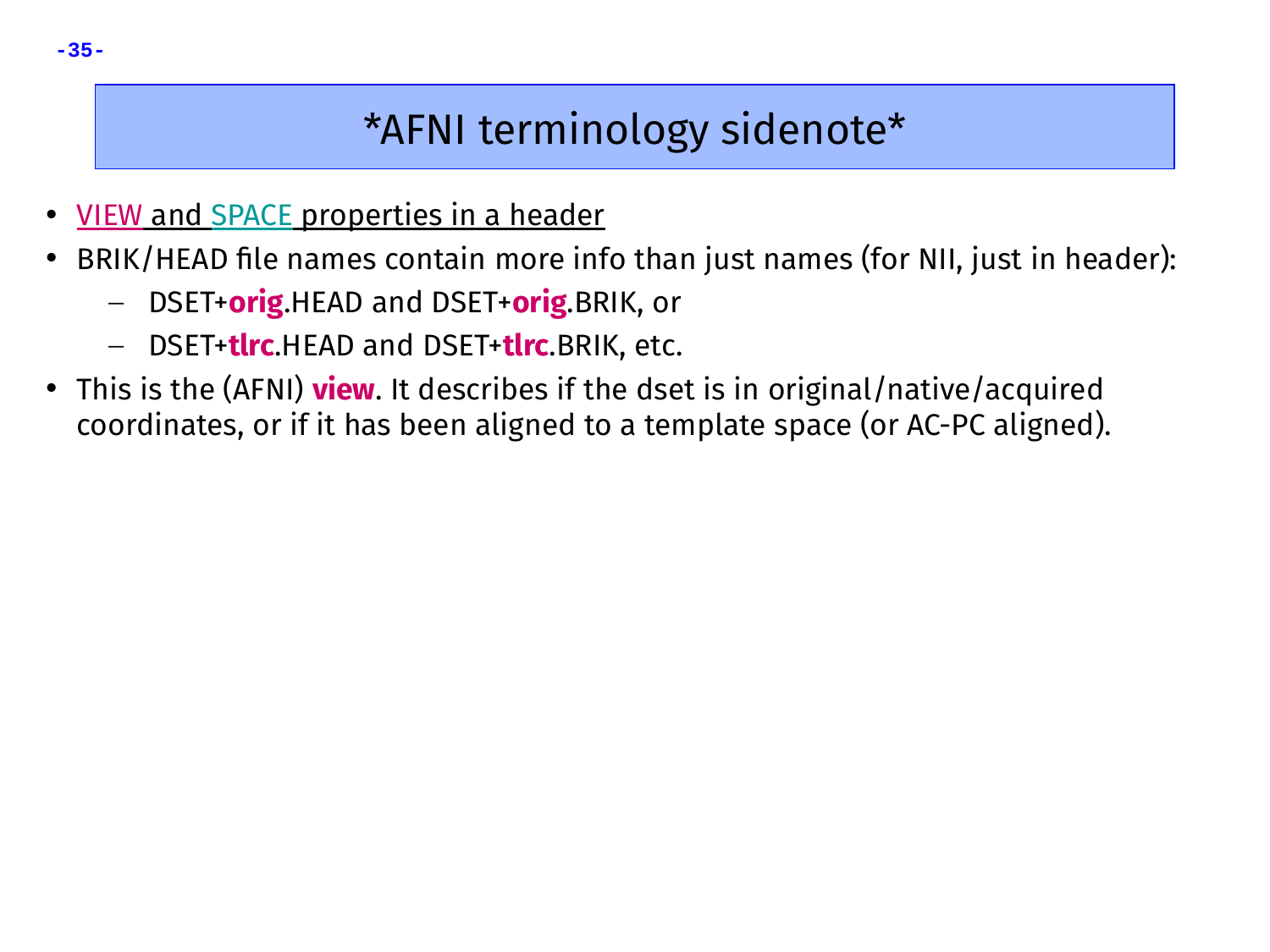

*AFNI terminology sidenote*
VIEW and SPACE properties in a header
BRIK/HEAD file names contain more info than just names (for NII, just in header):
DSET+orig.HEAD and DSET+orig.BRIK, or
DSET+tlrc.HEAD and DSET+tlrc.BRIK, etc.
This is the (AFNI) view. It describes if the dset is in original/native/acquired coordinates, or if it has been aligned to a template space (or AC-PC aligned).